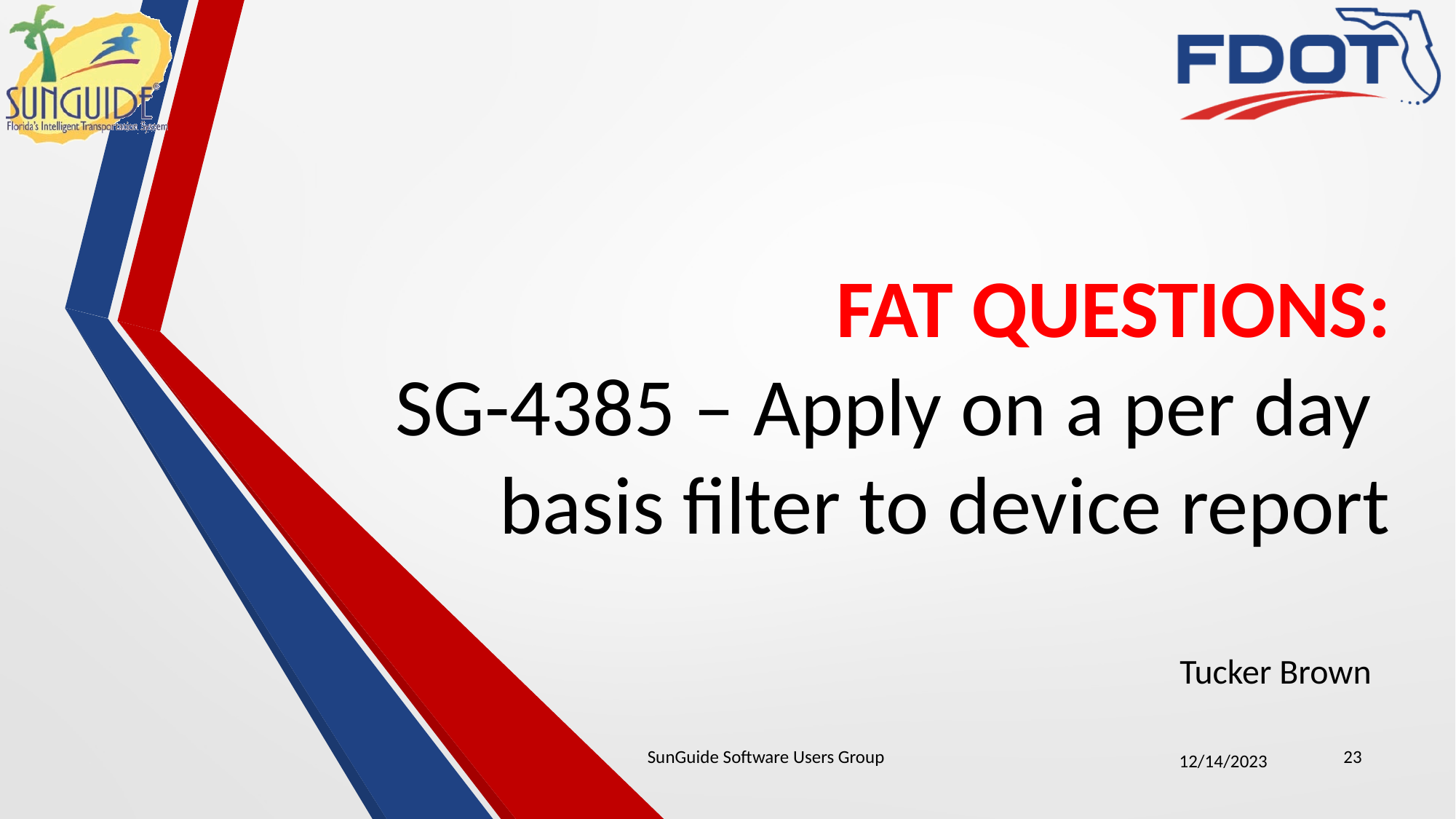

# FAT QUESTIONS: SG-4385 – Apply on a per day basis filter to device report

Tucker Brown
SunGuide Software Users Group
23
12/14/2023